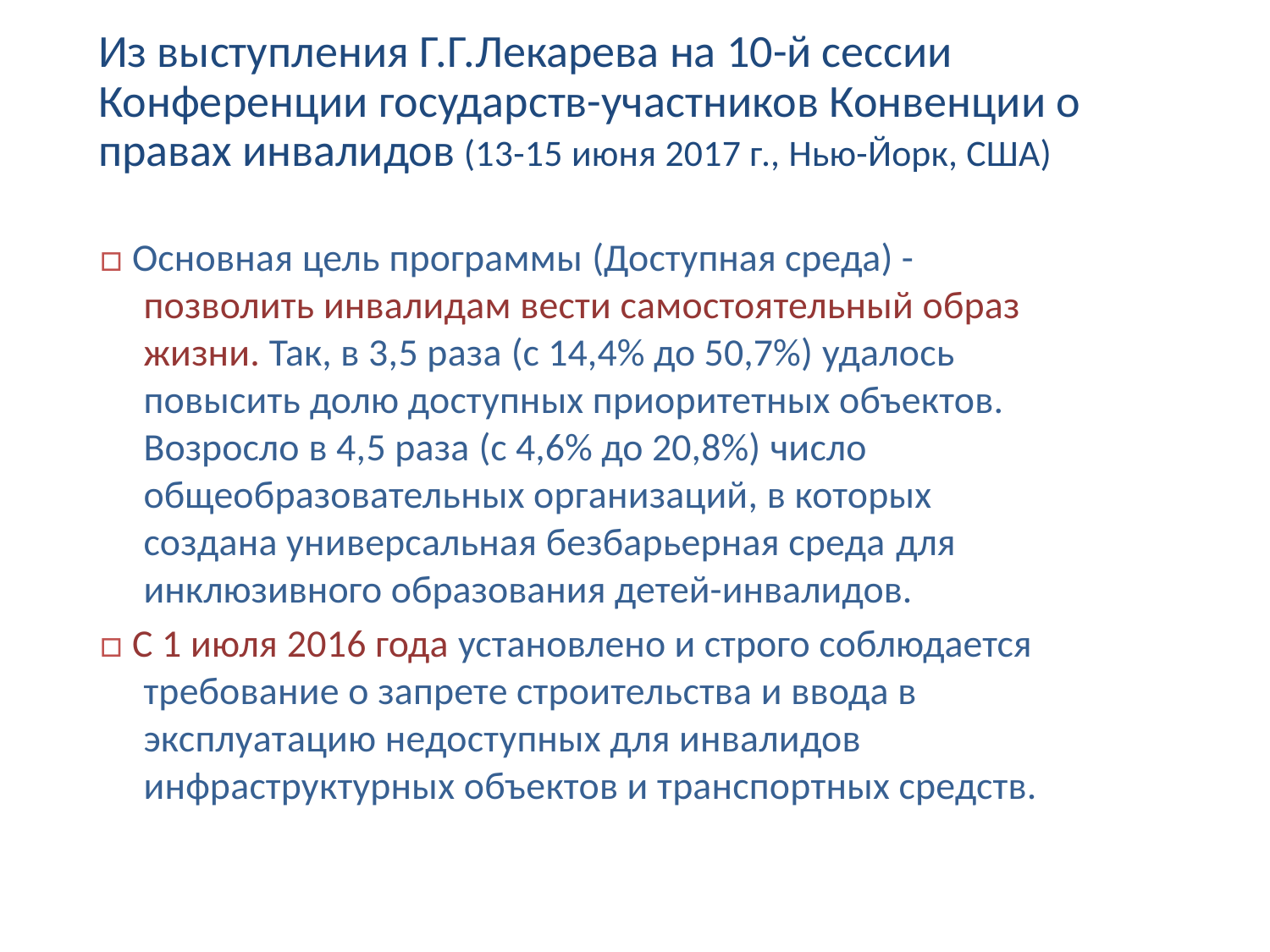

Из выступления Г.Г.Лекарева на 10-й сессии
Конференции государств-участников Конвенции о
правах инвалидов (13-15 июня 2017 г., Нью-Йорк, США)
□ Основная цель программы (Доступная среда) -
позволить инвалидам вести самостоятельный образ
жизни. Так, в 3,5 раза (с 14,4% до 50,7%) удалось
повысить долю доступных приоритетных объектов.
Возросло в 4,5 раза (с 4,6% до 20,8%) число
общеобразовательных организаций, в которых
создана универсальная безбарьерная среда для
инклюзивного образования детей-инвалидов.
□ С 1 июля 2016 года установлено и строго соблюдается
требование о запрете строительства и ввода в
эксплуатацию недоступных для инвалидов
инфраструктурных объектов и транспортных средств.